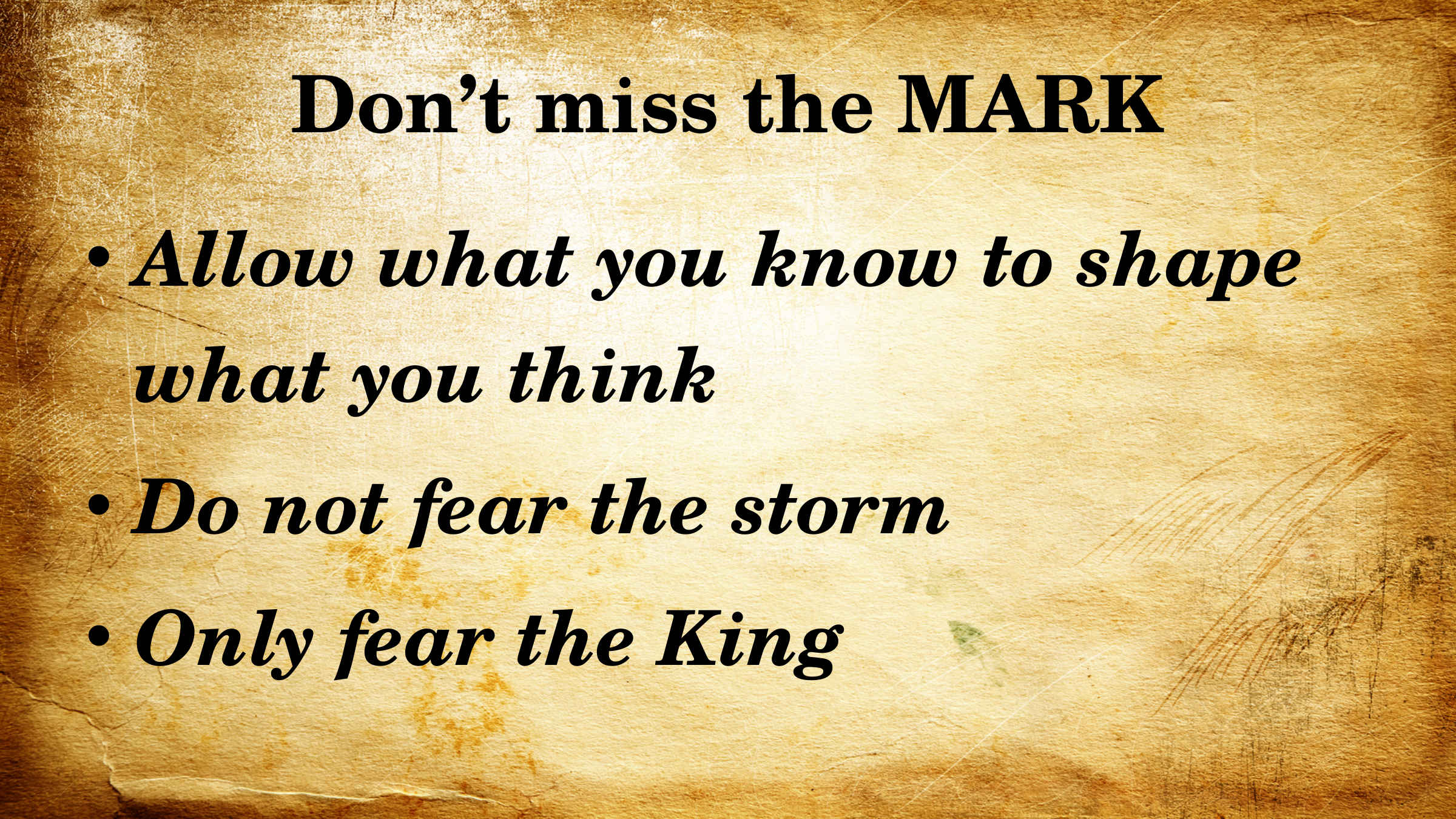

# Don’t miss the MARK
Allow what you know to shape what you think
Do not fear the storm
Only fear the King